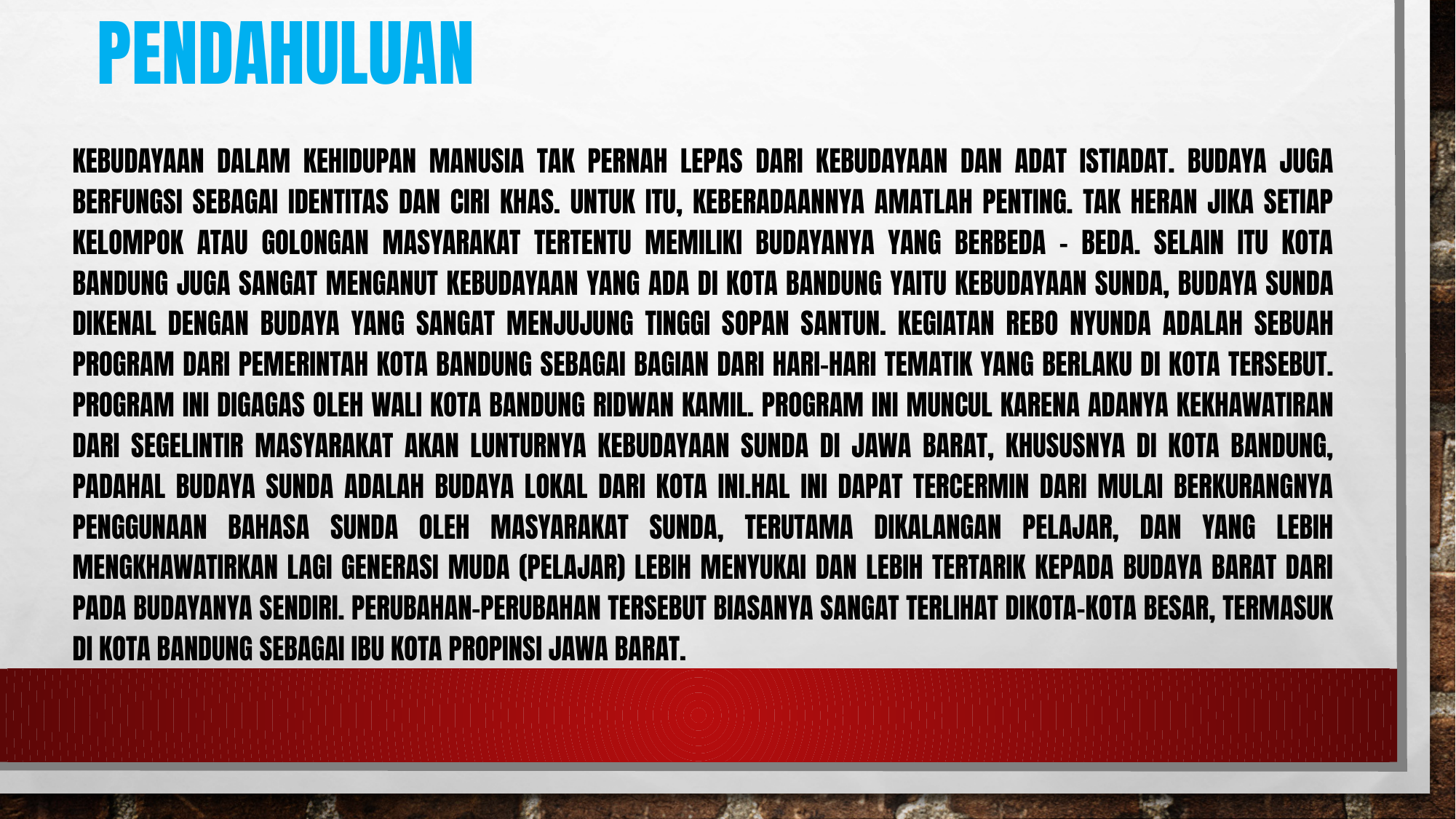

# pendahuluan
Kebudayaan dalam kehidupan manusia tak pernah lepas dari kebudayaan dan adat istiadat. Budaya juga berfungsi sebagai identitas dan ciri khas. Untuk itu, keberadaannya amatlah penting. Tak heran jika setiap kelompok atau golongan masyarakat tertentu memiliki budayanya yang berbeda – beda. Selain itu Kota Bandung juga sangat menganut kebudayaan yang ada di Kota Bandung yaitu kebudayaan sunda, Budaya Sunda dikenal dengan budaya yang sangat menjujung tinggi sopan santun. Kegiatan Rebo Nyunda adalah sebuah program dari pemerintah Kota Bandung sebagai bagian dari hari-hari tematik yang berlaku di kota tersebut. Program ini digagas oleh Wali kota Bandung Ridwan Kamil. Program ini muncul karena adanya kekhawatiran dari segelintir masyarakat akan lunturnya kebudayaan Sunda di Jawa Barat, khususnya di Kota Bandung, padahal budaya Sunda adalah budaya lokal dari kota ini.Hal ini dapat tercermin dari mulai berkurangnya penggunaan bahasa Sunda oleh masyarakat Sunda, terutama dikalangan pelajar, dan yang lebih mengkhawatirkan lagi generasi muda (pelajar) lebih menyukai dan lebih tertarik kepada budaya Barat dari pada budayanya sendiri. Perubahan-perubahan tersebut biasanya sangat terlihat dikota-kota besar, termasuk di Kota Bandung sebagai Ibu Kota Propinsi Jawa Barat.